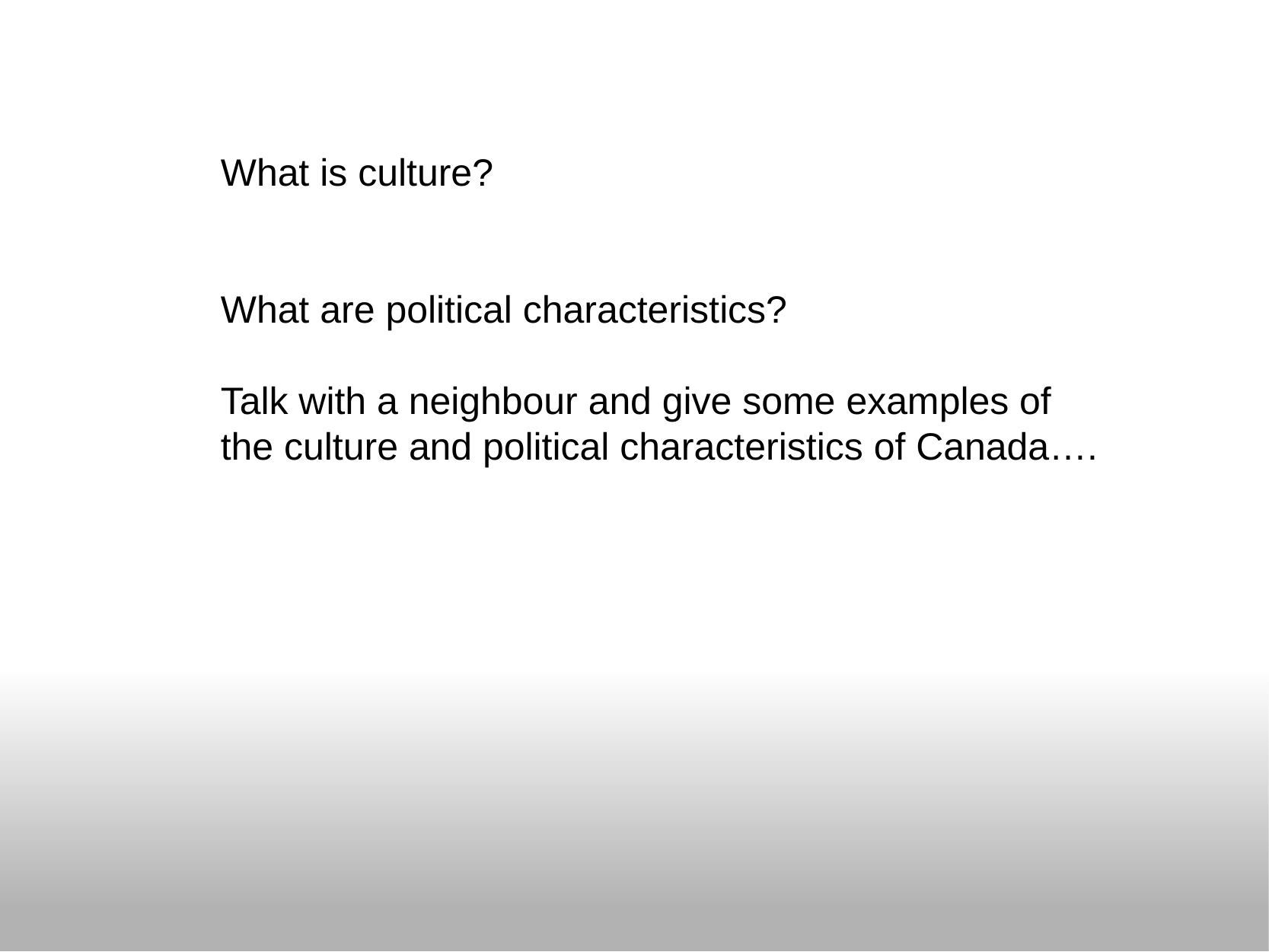

What is culture?

What are political characteristics?

Talk with a neighbour and give some examples of the culture and political characteristics of Canada….